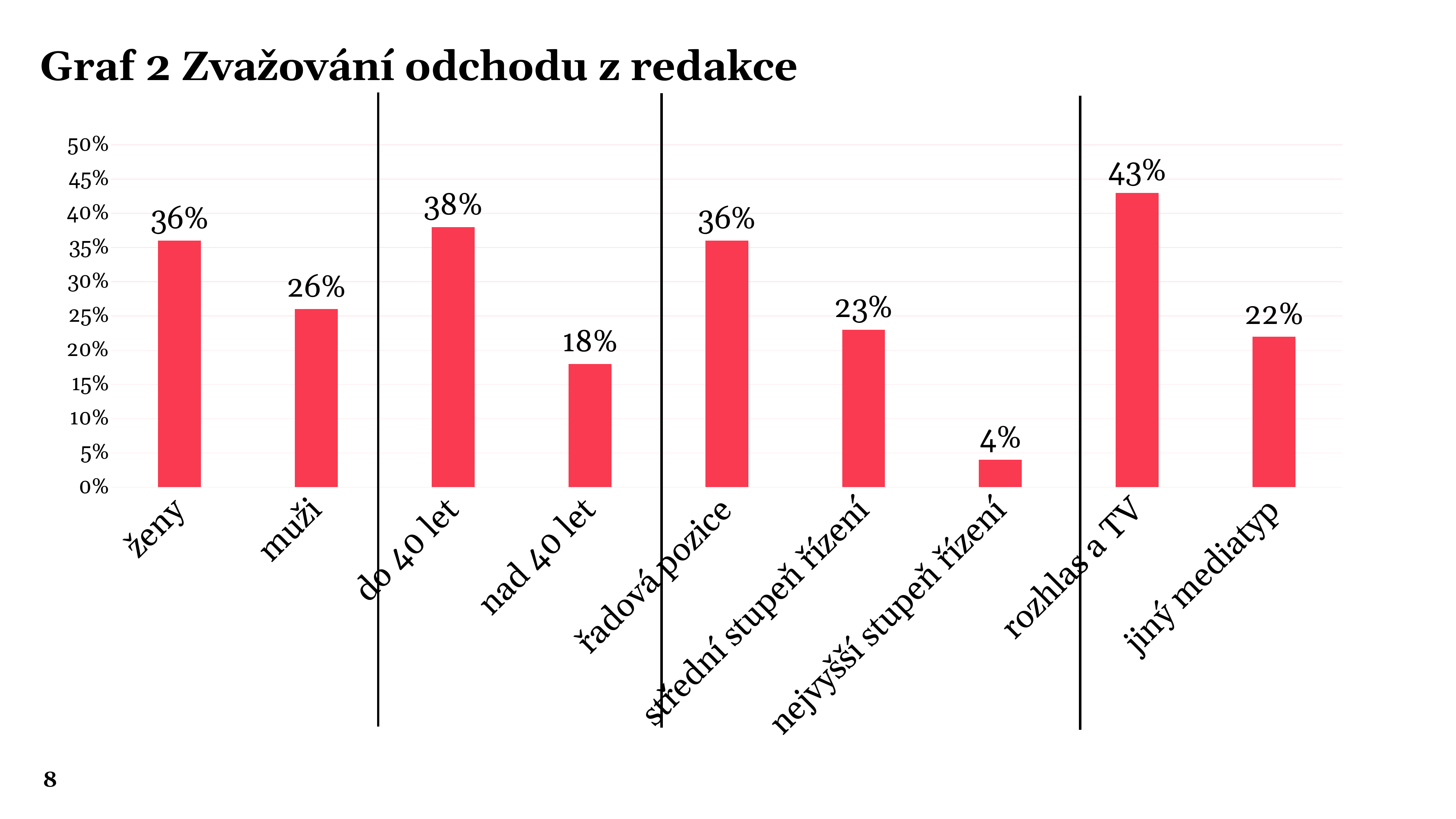

Graf 2 Zvažování odchodu z redakce

### Chart

| Category |  |
|---|---|
| ženy | 0.36 |
| muži | 0.26 |
| do 40 let | 0.38 |
| nad 40 let | 0.18 |
| řadová pozice | 0.36 |
| střední stupeň řízení | 0.23 |
| nejvyšší stupeň řízení | 0.04 |
| rozhlas a TV | 0.43 |
| jiný mediatyp | 0.22 |
8